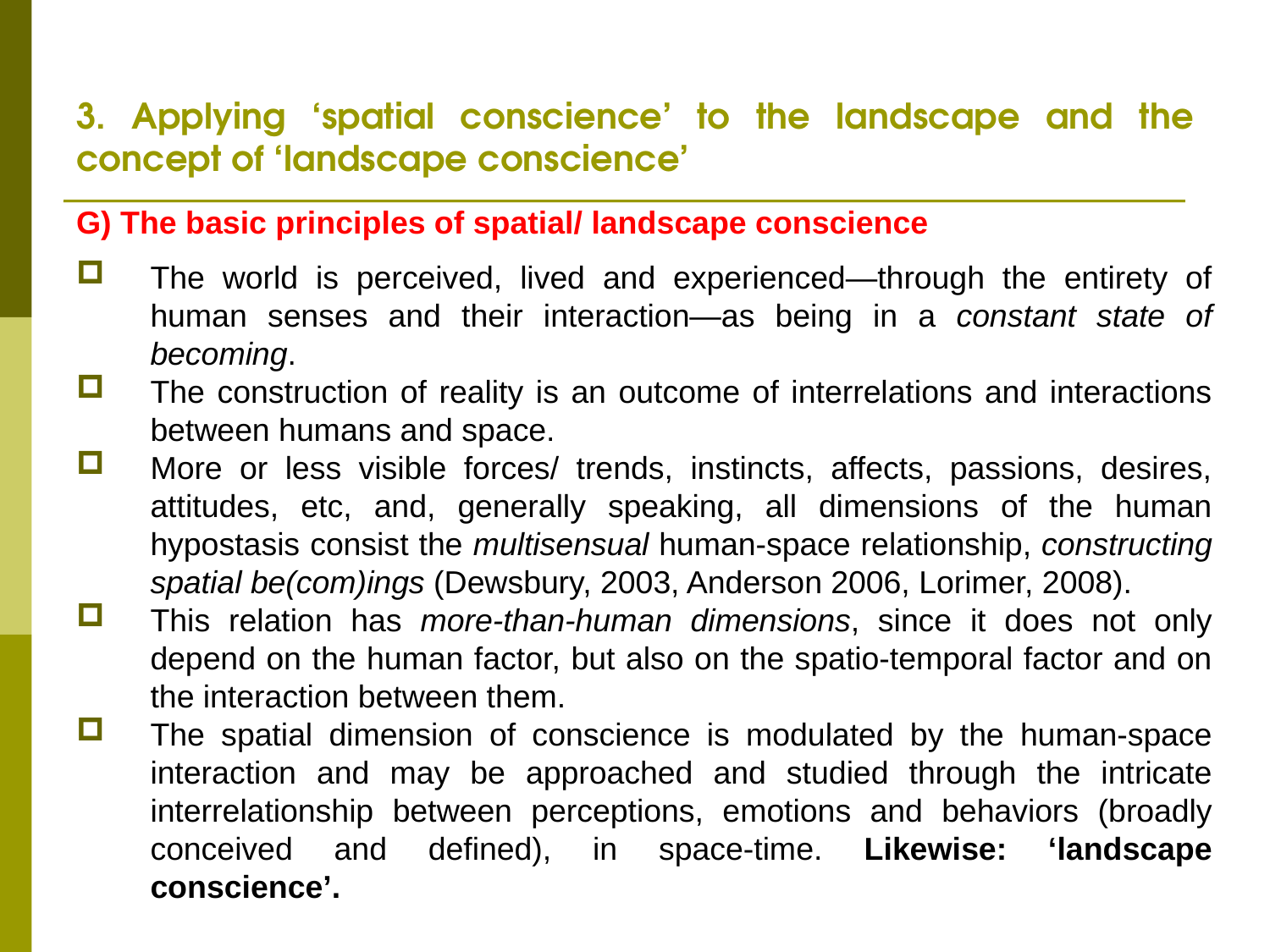

# 3. Applying ‘spatial conscience’ to the landscape and the concept of ‘landscape conscience’
G) The basic principles of spatial/ landscape conscience

The world is perceived, lived and experienced—through the entirety of human senses and their interaction—as being in a constant state of becoming.
The construction of reality is an outcome of interrelations and interactions between humans and space.
More or less visible forces/ trends, instincts, affects, passions, desires, attitudes, etc, and, generally speaking, all dimensions of the human hypostasis consist the multisensual human-space relationship, constructing spatial be(com)ings (Dewsbury, 2003, Anderson 2006, Lorimer, 2008).
This relation has more-than-human dimensions, since it does not only depend on the human factor, but also on the spatio-temporal factor and on the interaction between them.
The spatial dimension of conscience is modulated by the human-space interaction and may be approached and studied through the intricate interrelationship between perceptions, emotions and behaviors (broadly conceived and defined), in space-time. Likewise: ‘landscape conscience’.